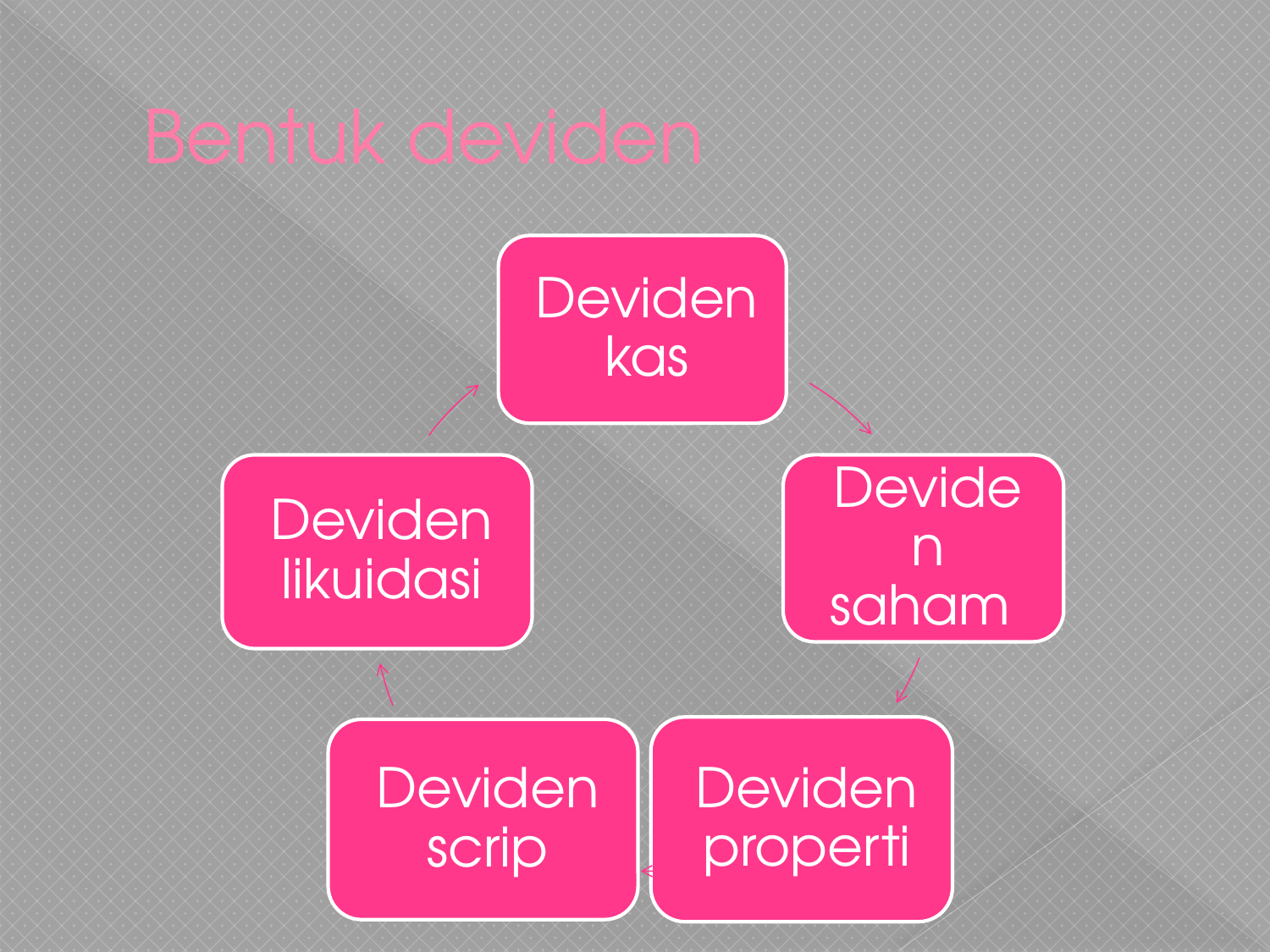

# Bentuk deviden
Deviden kas
Deviden saham
Deviden properti
Deviden scrip
Deviden likuidasi